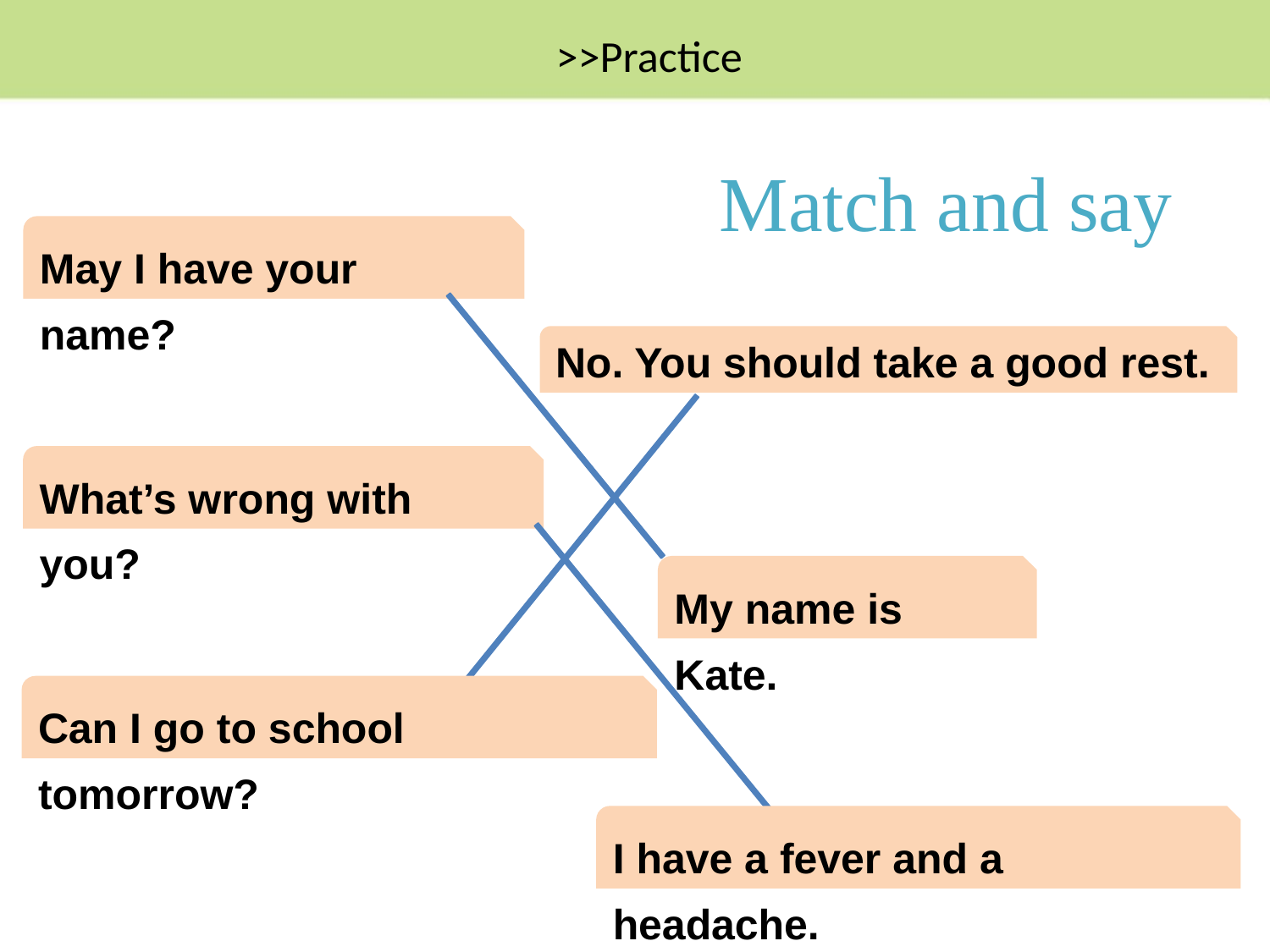

# >>Practice
Match and say
May I have your name?
No. You should take a good rest.

What’s wrong with you?

My name is Kate.

Can I go to school tomorrow?
I have a fever and a headache.